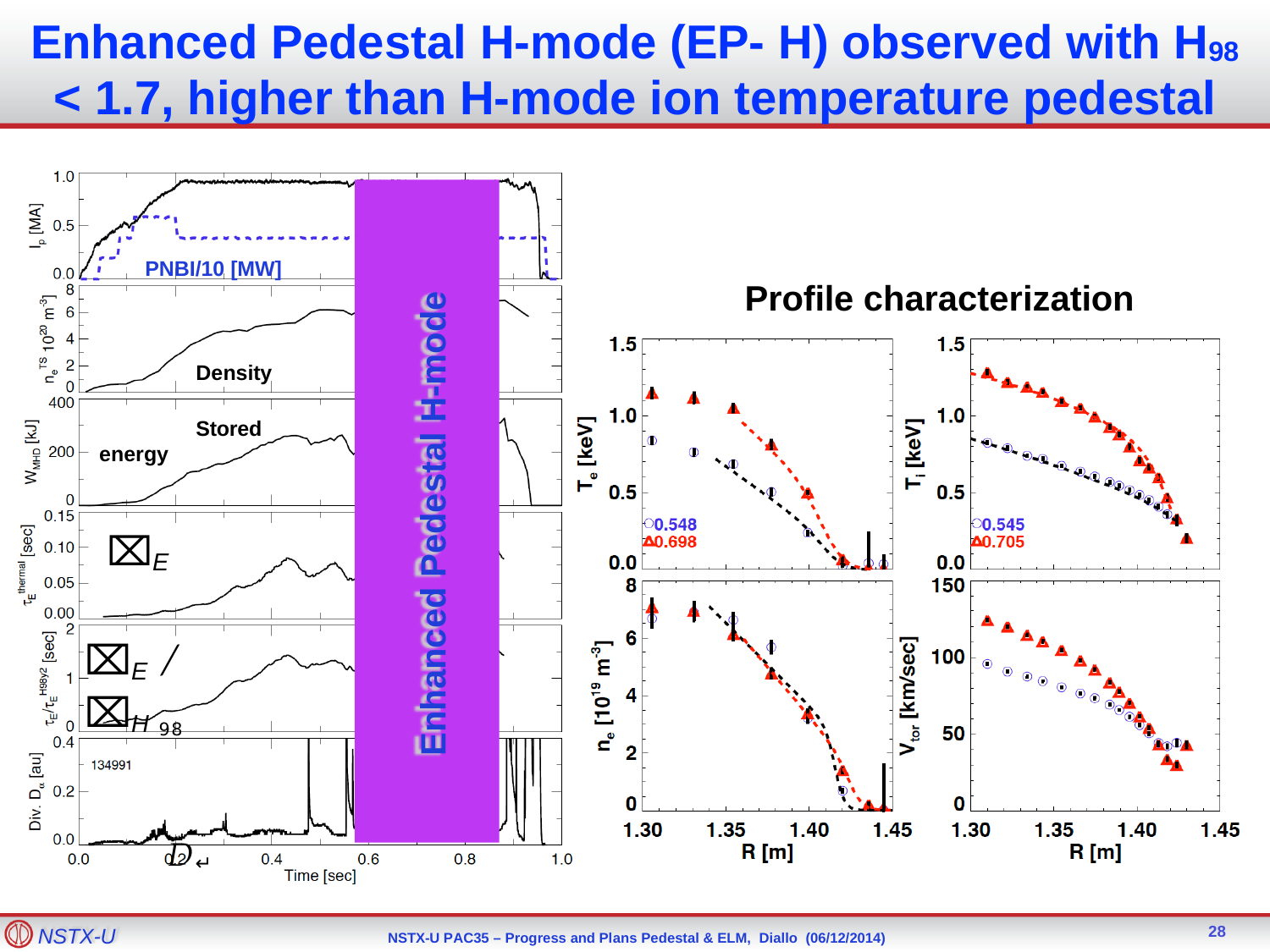

Enhanced Pedestal H-mode (EP- H) observed with H98
< 1.7, higher than H-mode ion temperature pedestal

PNBI/10 [MW]

Profile characterization
Enhanced Pedestal H-mode

Density

Stored energy
⌧E

⌧E/⌧H98

D↵

28
NSTX-U

NSTX-U PAC35 – Progress and Plans Pedestal & ELM,  Diallo  (06/12/2014)